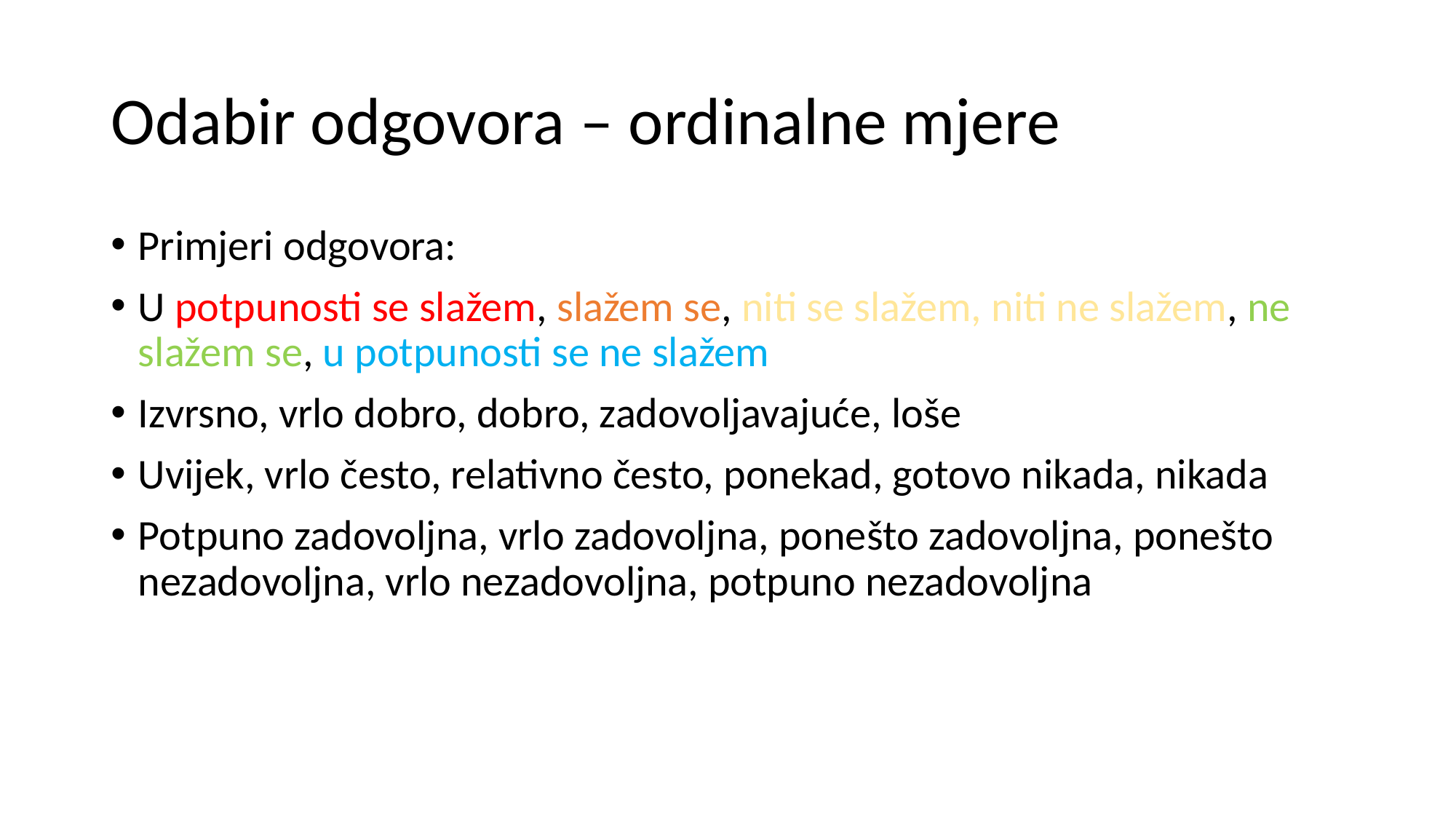

# Odabir odgovora – ordinalne mjere
Primjeri odgovora:
U potpunosti se slažem, slažem se, niti se slažem, niti ne slažem, ne slažem se, u potpunosti se ne slažem
Izvrsno, vrlo dobro, dobro, zadovoljavajuće, loše
Uvijek, vrlo često, relativno često, ponekad, gotovo nikada, nikada
Potpuno zadovoljna, vrlo zadovoljna, ponešto zadovoljna, ponešto nezadovoljna, vrlo nezadovoljna, potpuno nezadovoljna